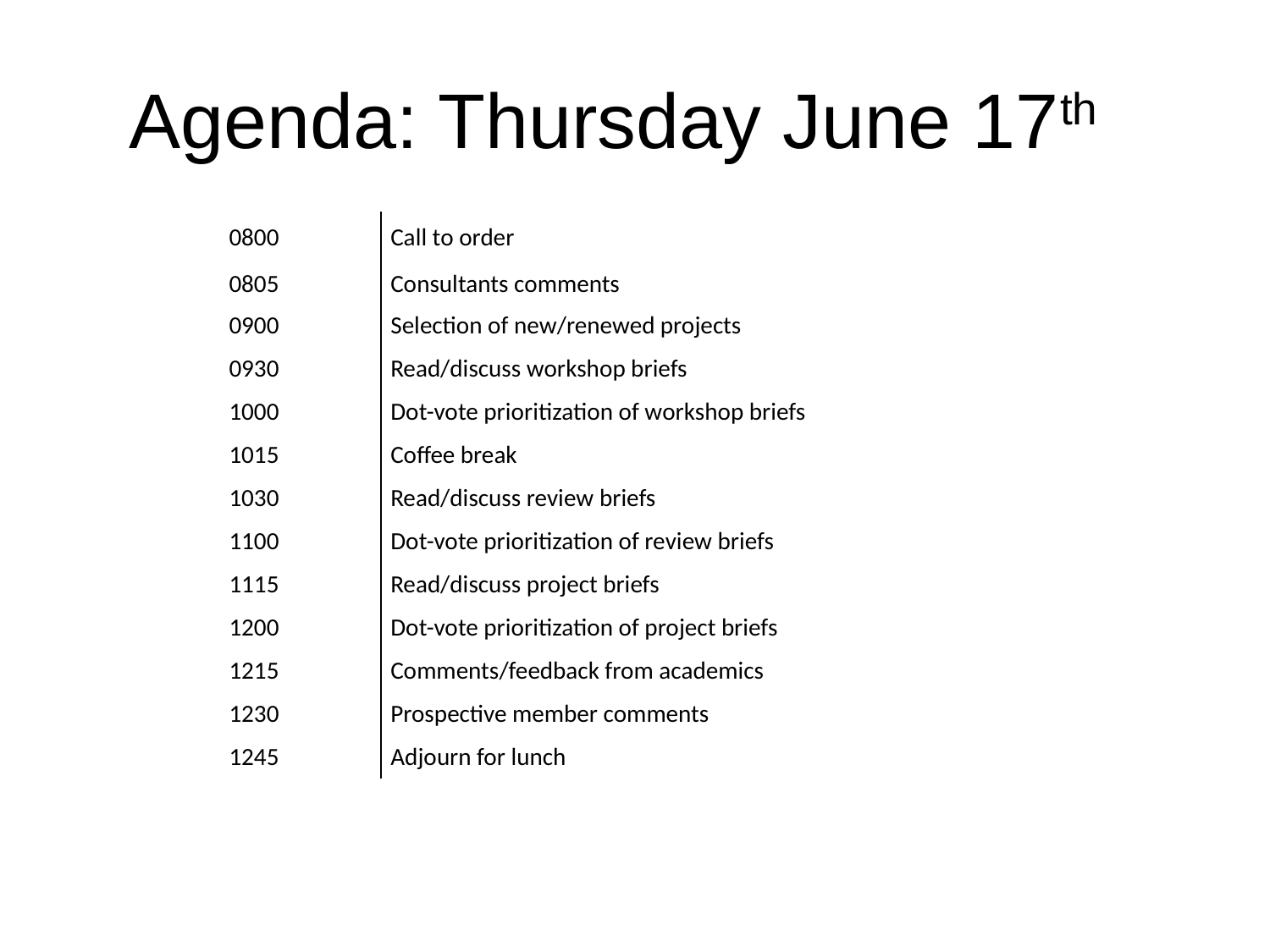

# Agenda: Thursday June 17th
| 0800 | Call to order |
| --- | --- |
| 0805 | Consultants comments |
| 0900 | Selection of new/renewed projects |
| 0930 | Read/discuss workshop briefs |
| 1000 | Dot-vote prioritization of workshop briefs |
| 1015 | Coffee break |
| 1030 | Read/discuss review briefs |
| 1100 | Dot-vote prioritization of review briefs |
| 1115 | Read/discuss project briefs |
| 1200 | Dot-vote prioritization of project briefs |
| 1215 | Comments/feedback from academics |
| 1230 | Prospective member comments |
| 1245 | Adjourn for lunch |